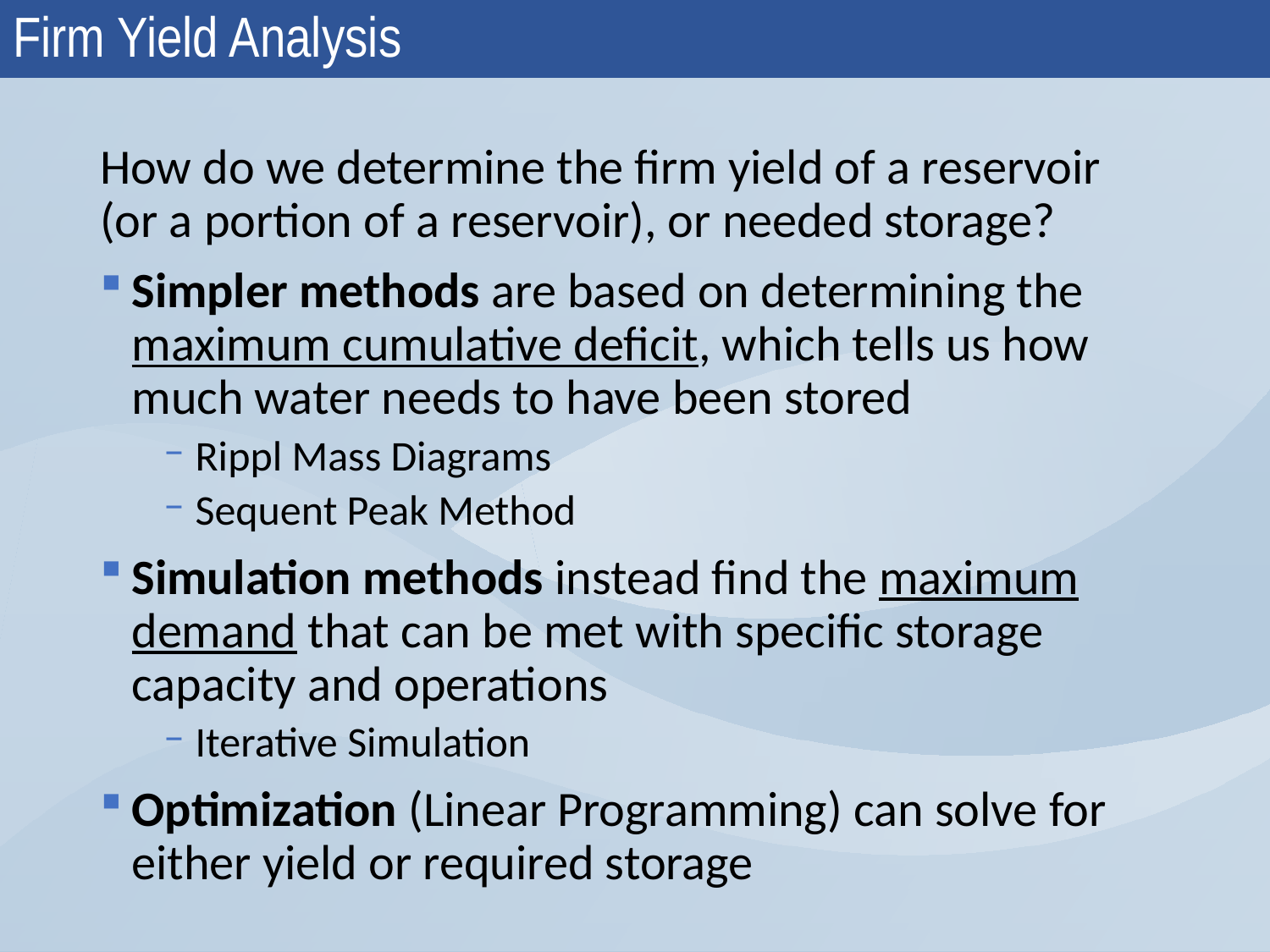

# Firm Yield Analysis
How do we determine the firm yield of a reservoir (or a portion of a reservoir), or needed storage?
Simpler methods are based on determining the maximum cumulative deficit, which tells us how much water needs to have been stored
Rippl Mass Diagrams
Sequent Peak Method
Simulation methods instead find the maximum demand that can be met with specific storage capacity and operations
Iterative Simulation
Optimization (Linear Programming) can solve for either yield or required storage